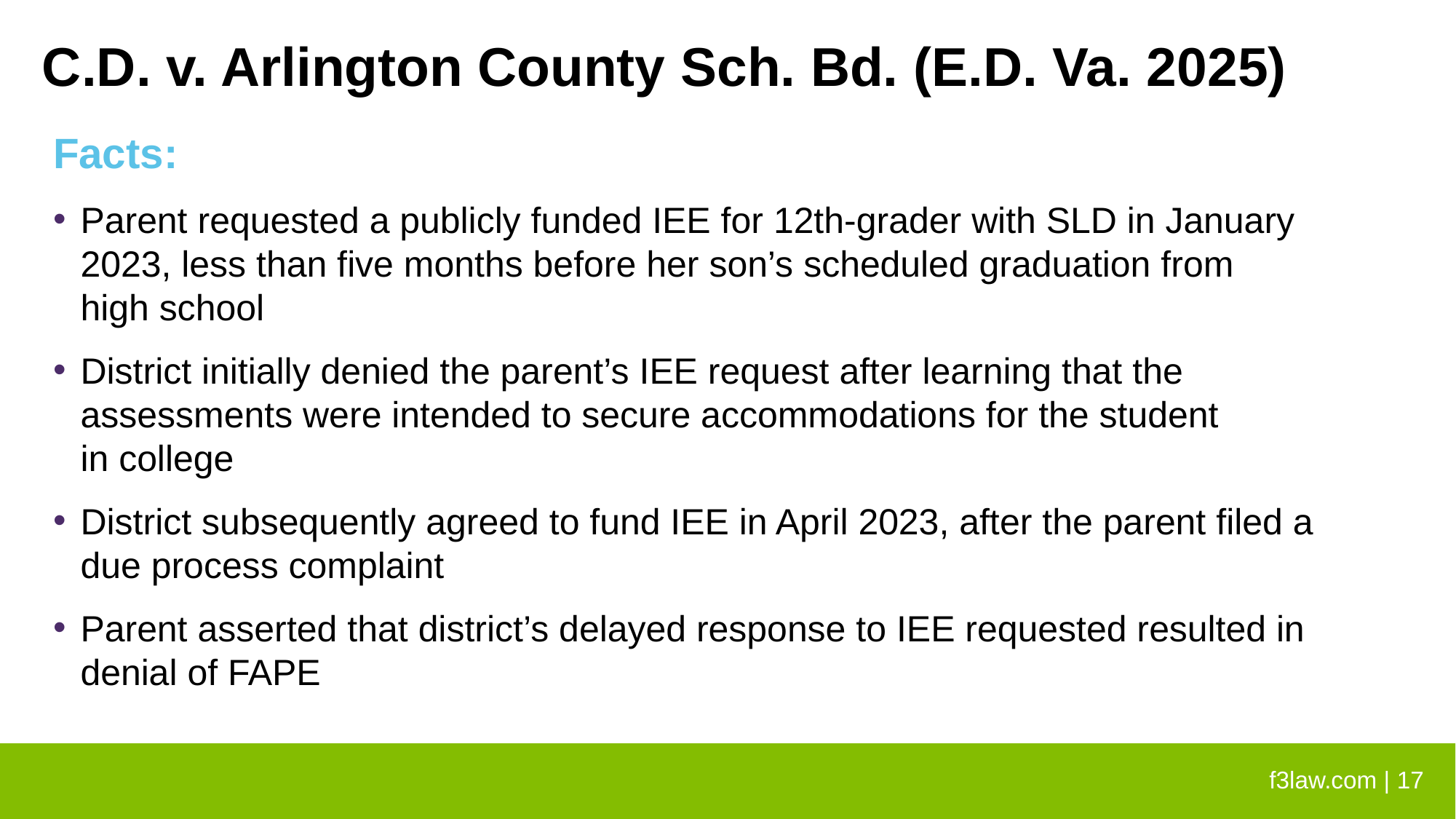

# C.D. v. Arlington County Sch. Bd. (E.D. Va. 2025)
Facts:
Parent requested a publicly funded IEE for 12th-grader with SLD in January 2023, less than five months before her son’s scheduled graduation from
high school
District initially denied the parent’s IEE request after learning that the assessments were intended to secure accommodations for the student
in college
District subsequently agreed to fund IEE in April 2023, after the parent filed a due process complaint
Parent asserted that district’s delayed response to IEE requested resulted in denial of FAPE
 f3law.com | 17